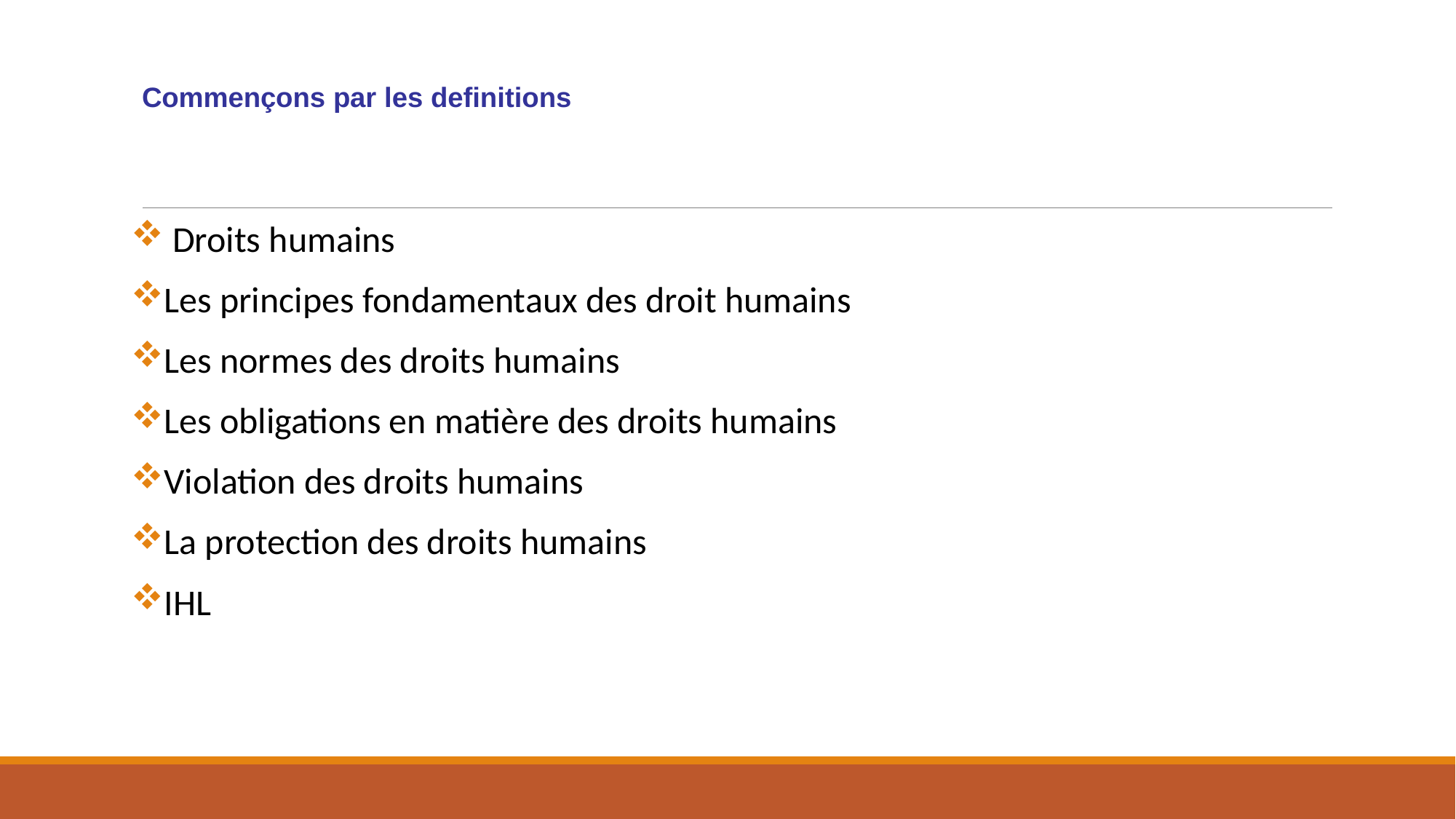

# Commençons par les definitions
 Droits humains
Les principes fondamentaux des droit humains
Les normes des droits humains
Les obligations en matière des droits humains
Violation des droits humains
La protection des droits humains
IHL